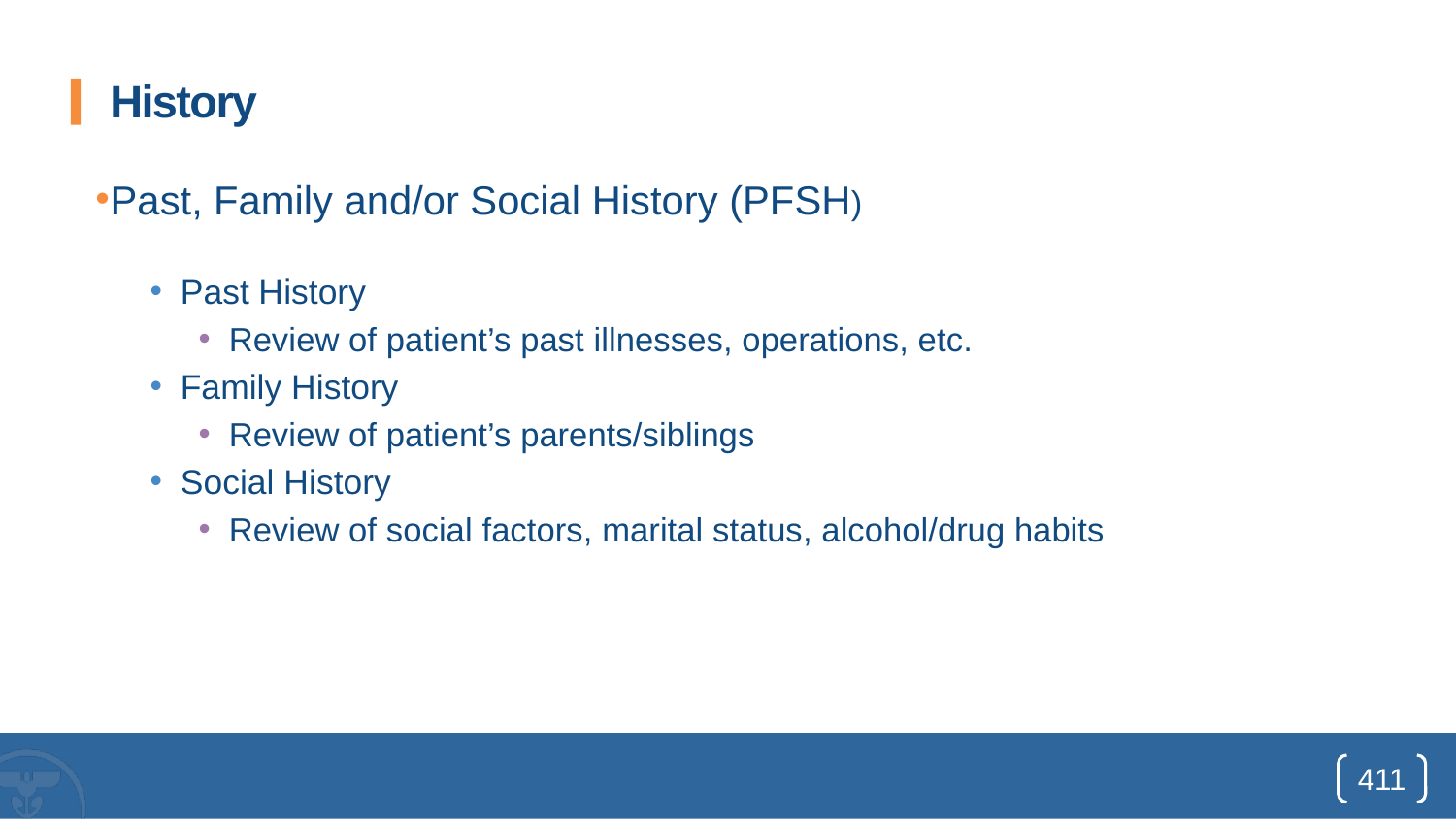

# History
Past, Family and/or Social History (PFSH)
Past History
Review of patient’s past illnesses, operations, etc.
Family History
Review of patient’s parents/siblings
Social History
Review of social factors, marital status, alcohol/drug habits
411